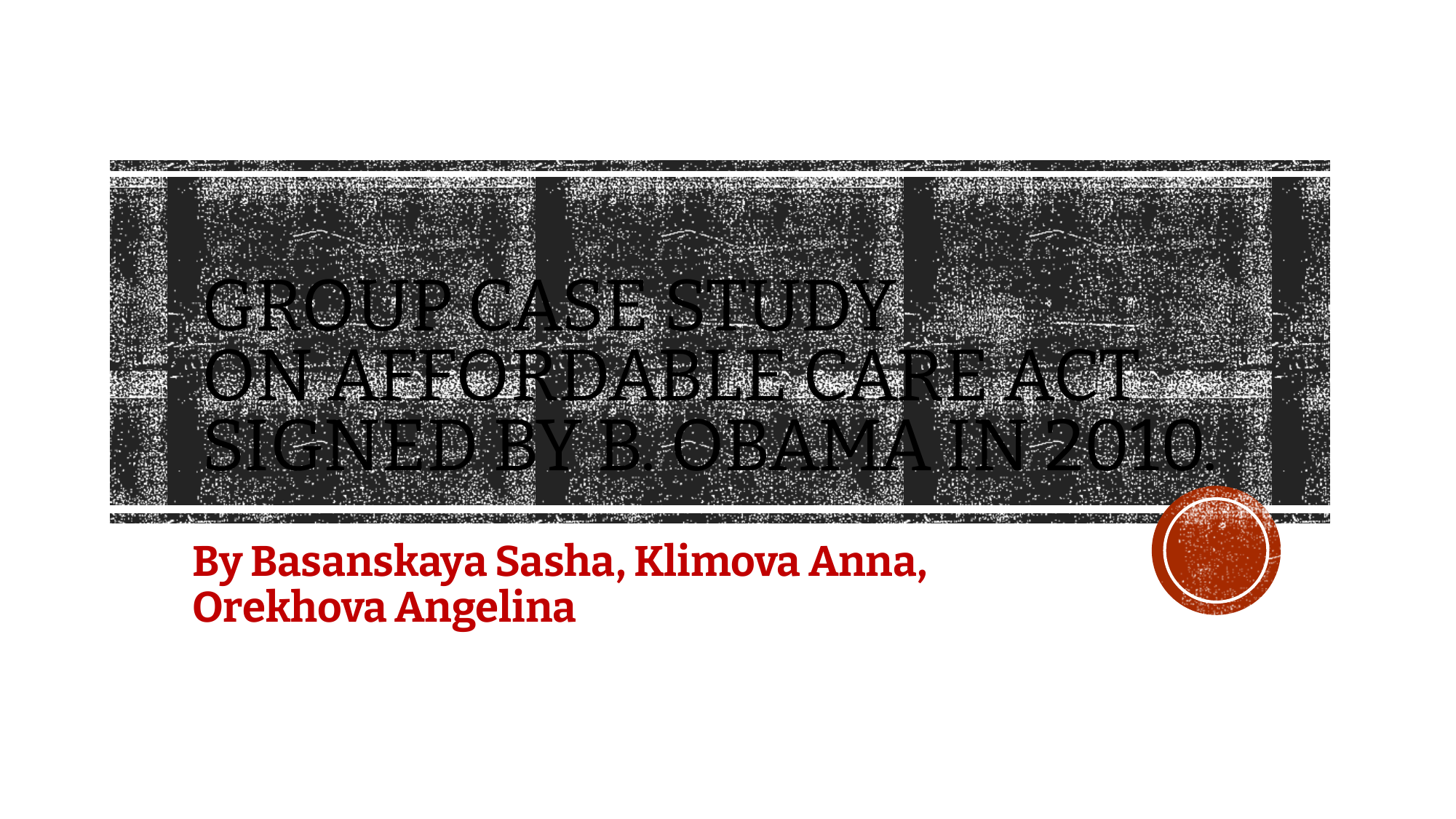

# Group Case Study on Affordable Care Act signed by B. Obama in 2010.
By Basanskaya Sasha, Klimova Anna,
Orekhova Angelina